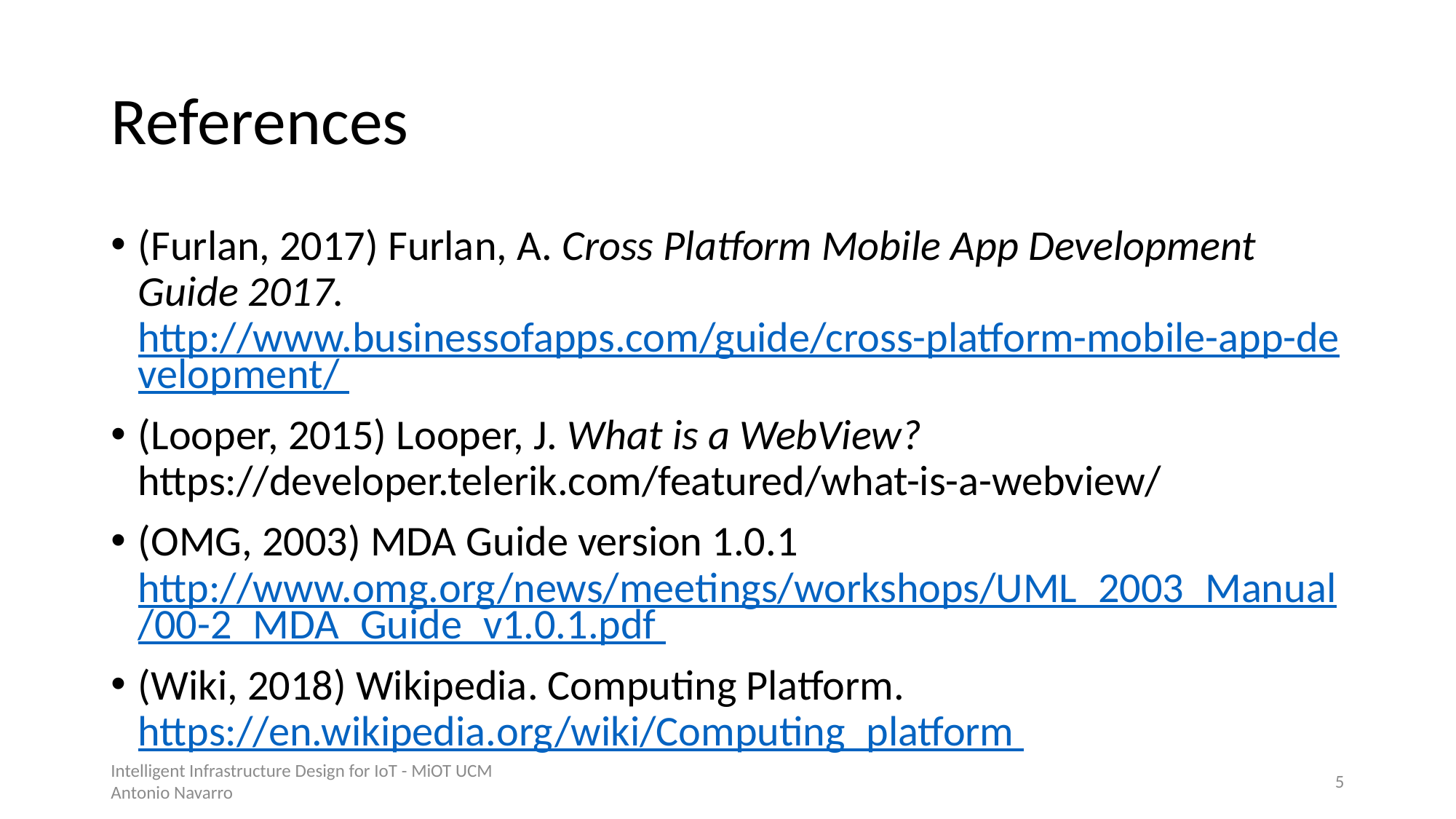

# References
(Furlan, 2017) Furlan, A. Cross Platform Mobile App Development Guide 2017. http://www.businessofapps.com/guide/cross-platform-mobile-app-development/
(Looper, 2015) Looper, J. What is a WebView? https://developer.telerik.com/featured/what-is-a-webview/
(OMG, 2003) MDA Guide version 1.0.1 http://www.omg.org/news/meetings/workshops/UML_2003_Manual/00-2_MDA_Guide_v1.0.1.pdf
(Wiki, 2018) Wikipedia. Computing Platform. https://en.wikipedia.org/wiki/Computing_platform

Intelligent Infrastructure Design for IoT - MiOT UCM
Antonio Navarro
5